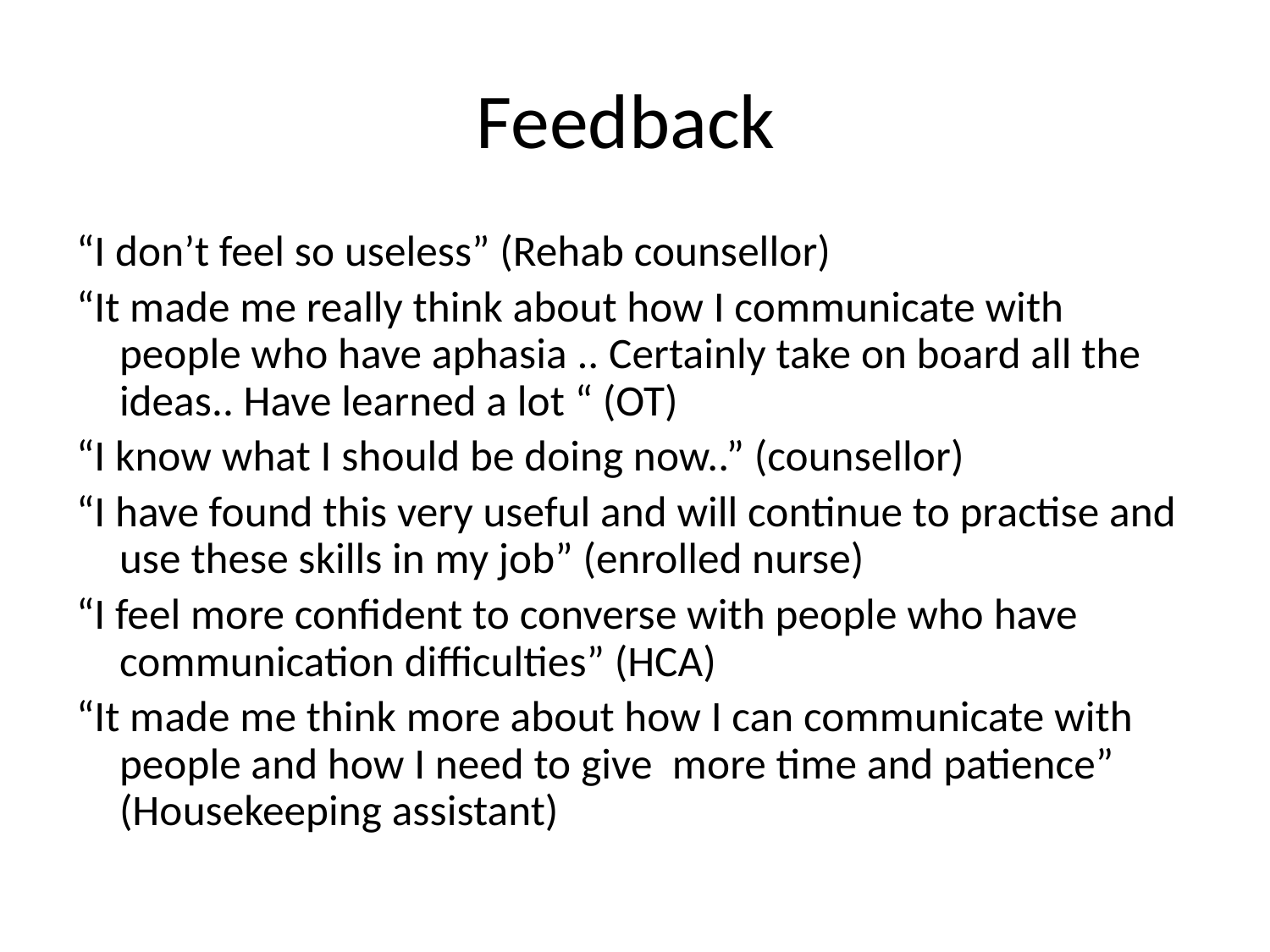

# Feedback
“I don’t feel so useless” (Rehab counsellor)
“It made me really think about how I communicate with people who have aphasia .. Certainly take on board all the ideas.. Have learned a lot “ (OT)
“I know what I should be doing now..” (counsellor)
“I have found this very useful and will continue to practise and use these skills in my job” (enrolled nurse)
“I feel more confident to converse with people who have communication difficulties” (HCA)
“It made me think more about how I can communicate with people and how I need to give  more time and patience”  (Housekeeping assistant)